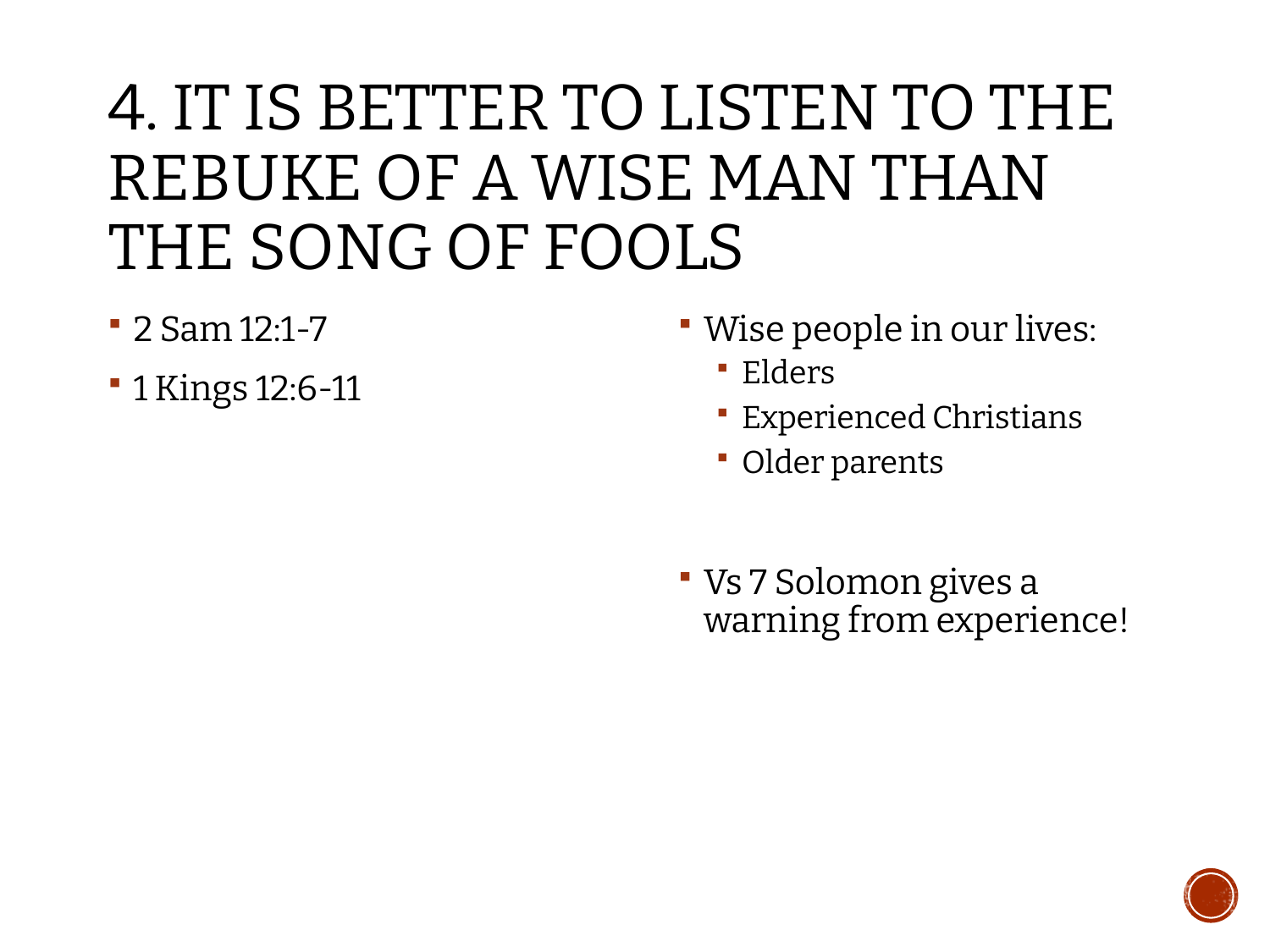

# 4. It is better to listen to the rebuke of a wise man than the song of fools
2 Sam 12:1-7
1 Kings 12:6-11
Wise people in our lives:
Elders
Experienced Christians
Older parents

Vs 7 Solomon gives a warning from experience!